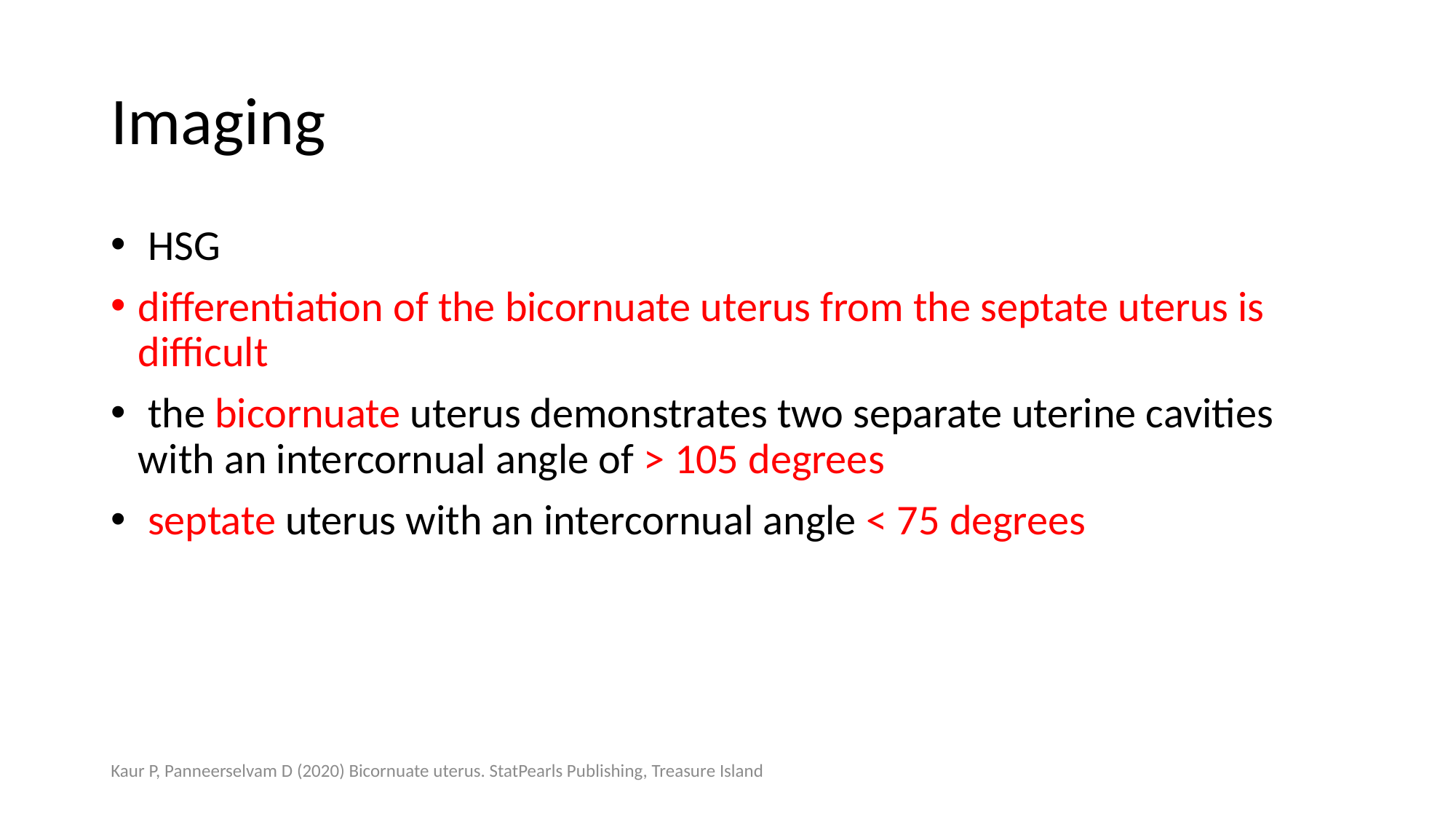

# Imaging
 HSG
differentiation of the bicornuate uterus from the septate uterus is difficult
 the bicornuate uterus demonstrates two separate uterine cavities with an intercornual angle of > 105 degrees
 septate uterus with an intercornual angle < 75 degrees
Kaur P, Panneerselvam D (2020) Bicornuate uterus. StatPearls Publishing, Treasure Island